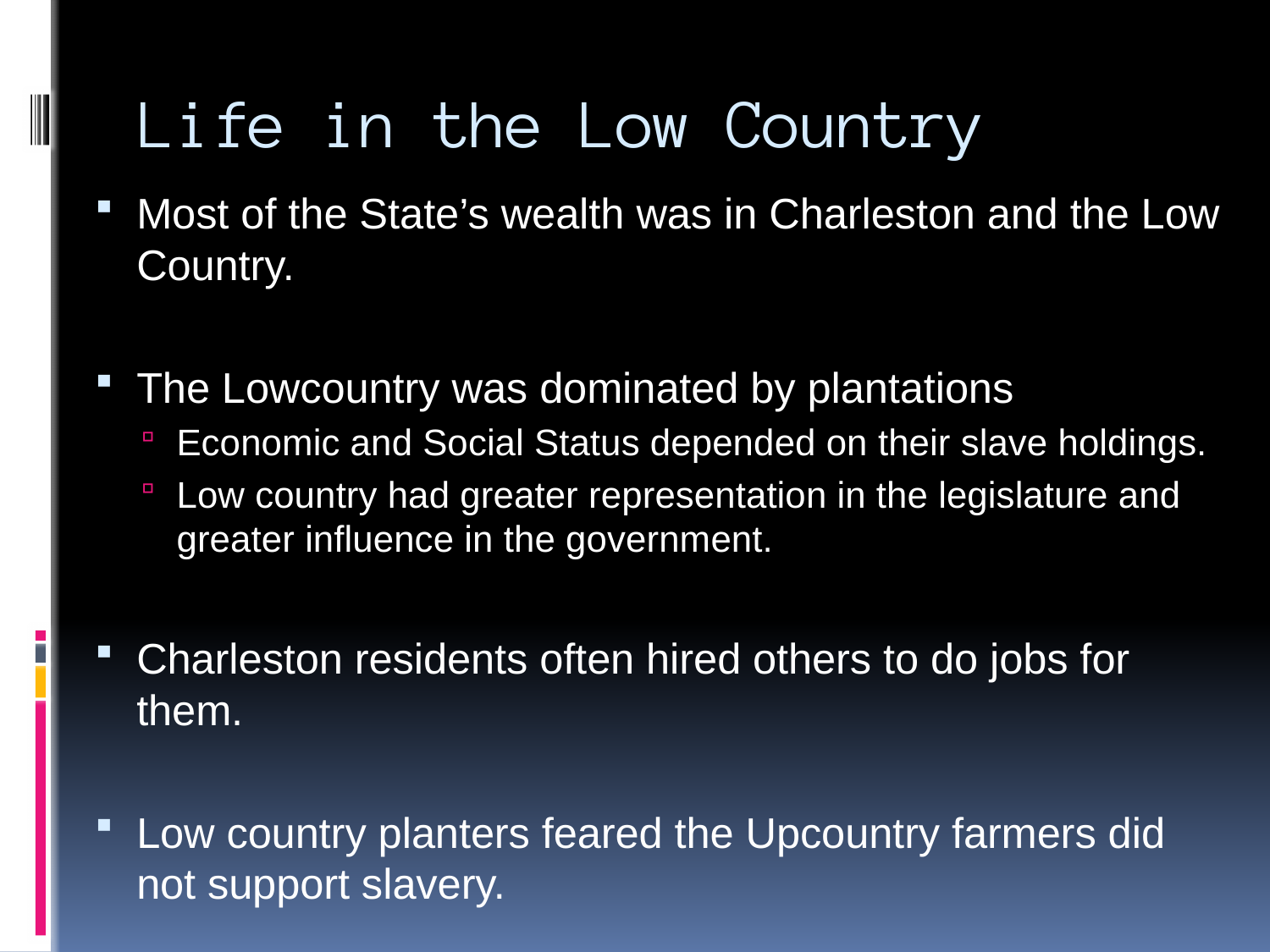

# Life in the Low Country
Most of the State’s wealth was in Charleston and the Low Country.

The Lowcountry was dominated by plantations
Economic and Social Status depended on their slave holdings.
Low country had greater representation in the legislature and greater influence in the government.

Charleston residents often hired others to do jobs for them.

Low country planters feared the Upcountry farmers did not support slavery.